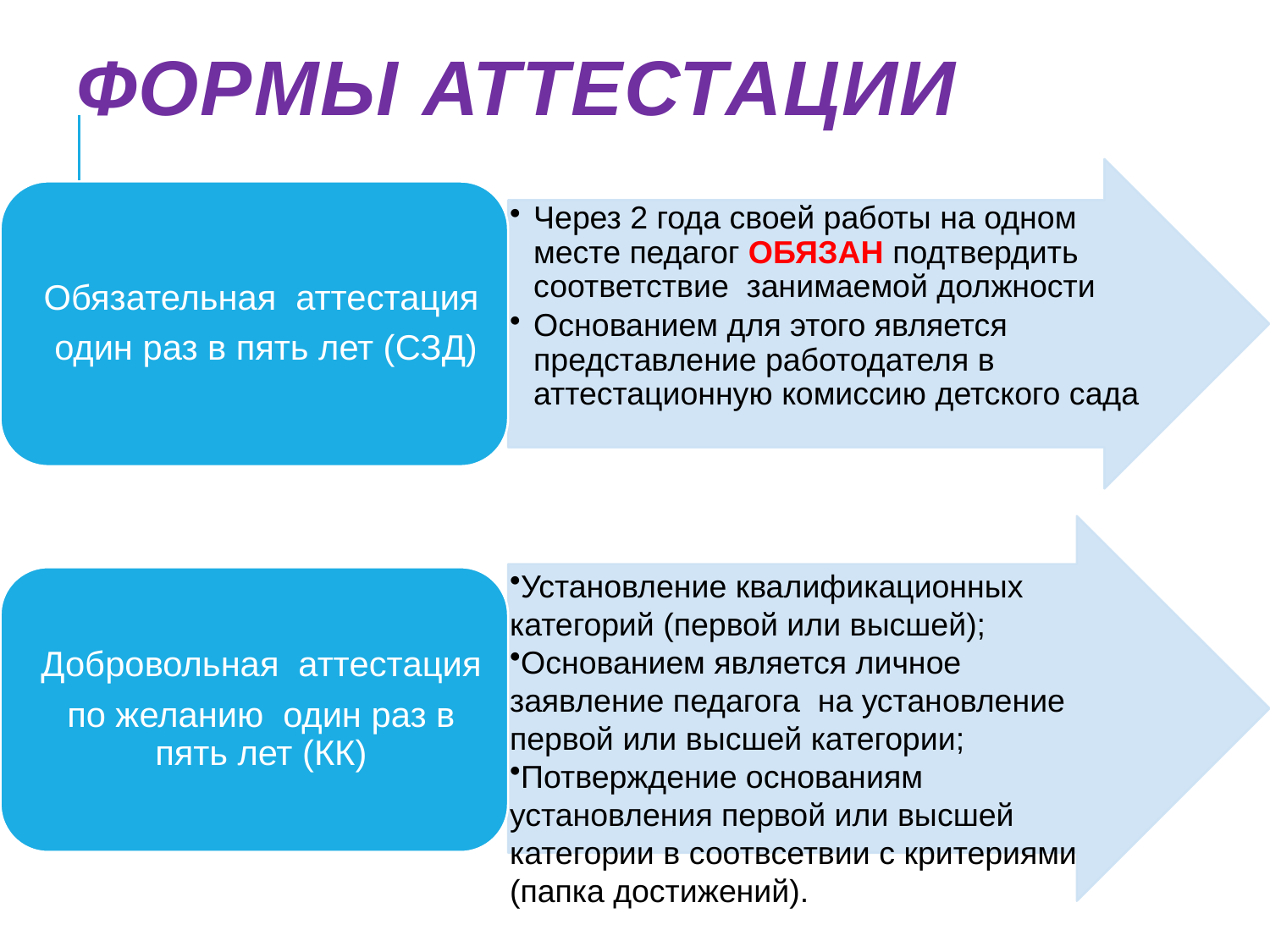

# Формы аттестации
Через 2 года своей работы на одном месте педагог ОБЯЗАН подтвердить соответствие  занимаемой должности
Основанием для этого является представление работодателя в аттестационную комиссию детского сада
Обязательная  аттестация
 один раз в пять лет (СЗД)
Установление квалификационных категорий (первой или высшей);
Основанием является личное заявление педагога  на установление первой или высшей категории;
Потверждение основаниям установления первой или высшей категории в соотвсетвии с критериями (папка достижений).
Добровольная  аттестация
по желанию  один раз в пять лет (КК)